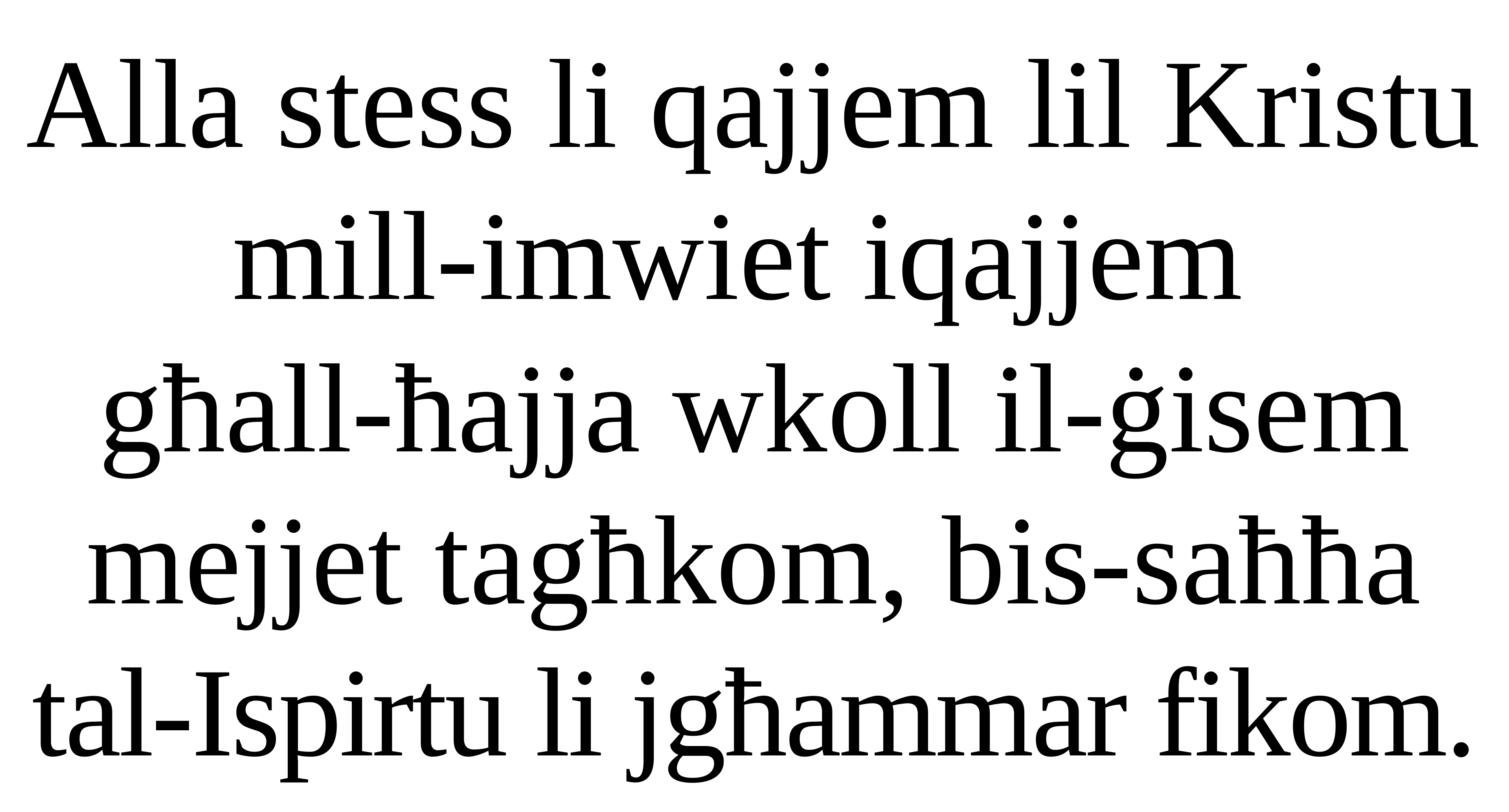

Alla stess li qajjem lil Kristu mill-imwiet iqajjem
għall-ħajja wkoll il-ġisem mejjet tagħkom, bis-saħħa tal-Ispirtu li jgħammar fikom.